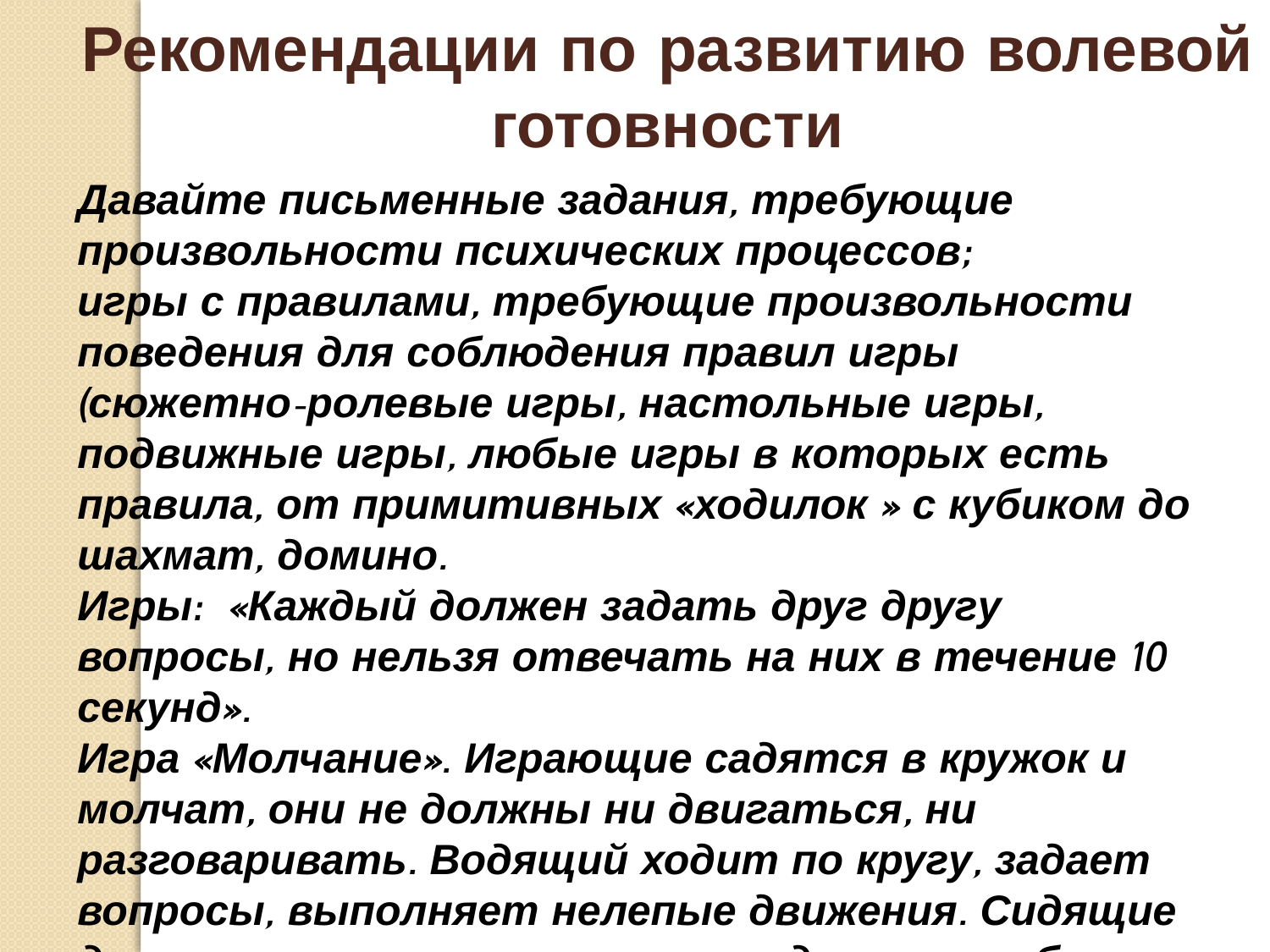

Рекомендации по развитию волевой готовности
Давайте письменные задания, требующие произвольности психических процессов;
игры с правилами, требующие произвольности поведения для соблюдения правил игры (сюжетно-ролевые игры, настольные игры, подвижные игры, любые игры в которых есть правила, от примитивных «ходилок » с кубиком до шахмат, домино.
Игры:  «Каждый должен задать друг другу вопросы, но нельзя отвечать на них в течение 10 секунд».
Игра «Молчание». Играющие садятся в кружок и молчат, они не должны ни двигаться, ни разговаривать. Водящий ходит по кругу, задает вопросы, выполняет нелепые движения. Сидящие должны повторять все, что он делает, но без смеха и слов. Кто нарушит правила — водит.